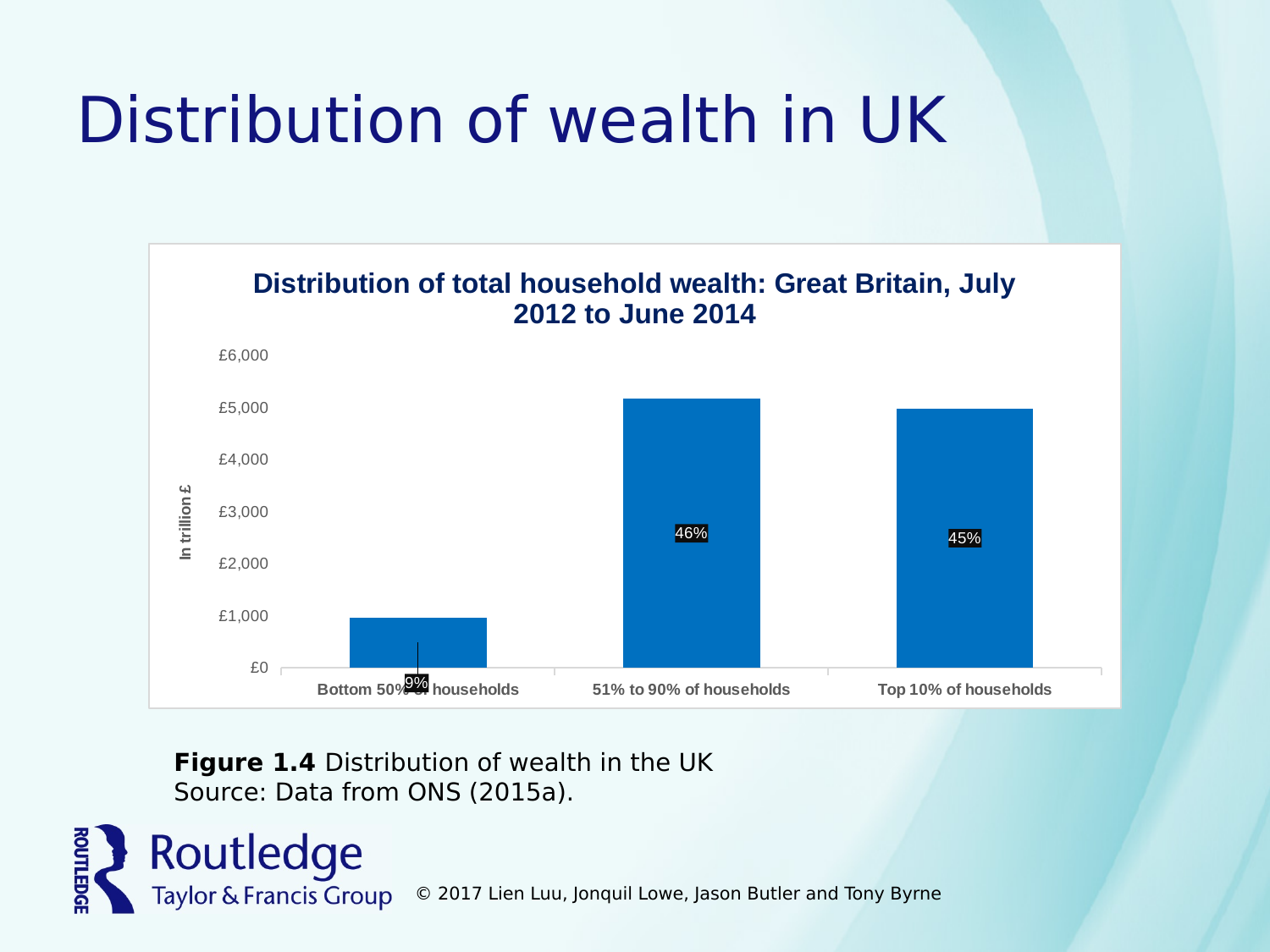

# Distribution of wealth in UK

### Chart: Distribution of total household wealth: Great Britain, July 2012 to June 2014

| Category | Aggregate total wealth |
|---|---|
| Bottom 50% of households | 969.0 |
| 51% to 90% of households | 5177.0 |
| Top 10% of households | 4989.0 |
Figure 1.4 Distribution of wealth in the UK
Source: Data from ONS (2015a).
© 2017 Lien Luu, Jonquil Lowe, Jason Butler and Tony Byrne